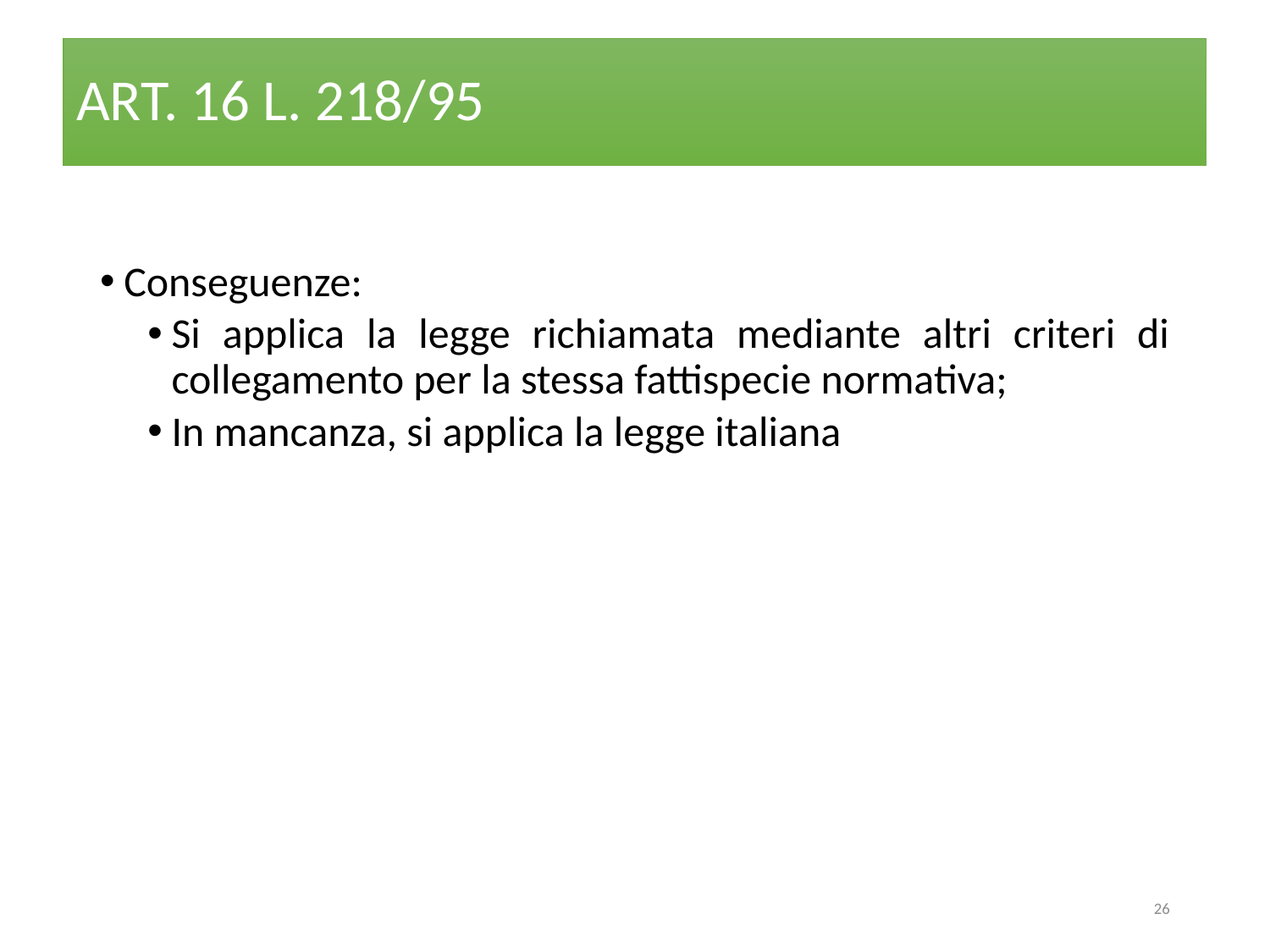

# ART. 16 L. 218/95
Conseguenze:
Si applica la legge richiamata mediante altri criteri di collegamento per la stessa fattispecie normativa;
In mancanza, si applica la legge italiana
26